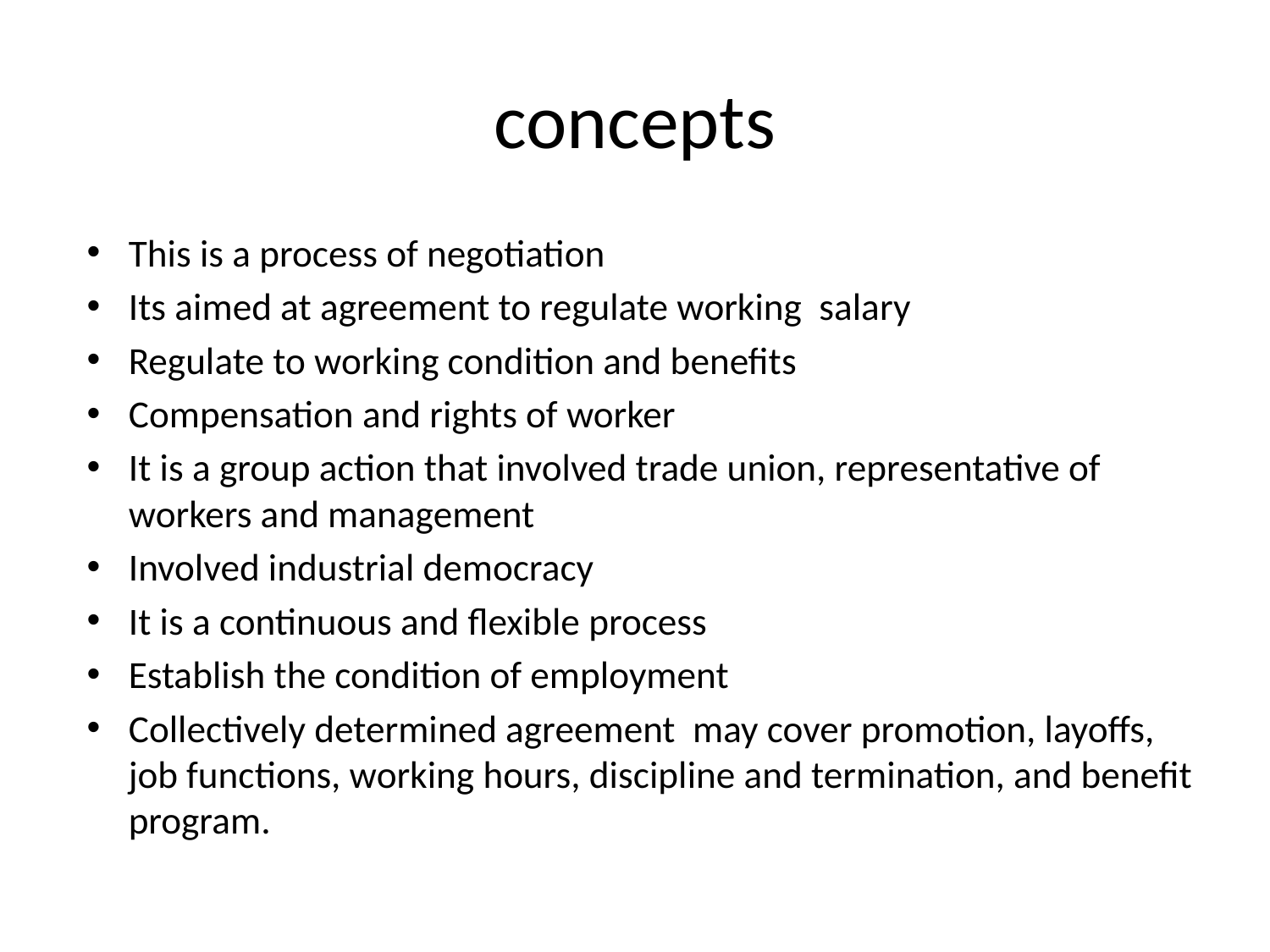

# concepts
This is a process of negotiation
Its aimed at agreement to regulate working  salary
Regulate to working condition and benefits
Compensation and rights of worker
It is a group action that involved trade union, representative of workers and management
Involved industrial democracy
It is a continuous and flexible process
Establish the condition of employment
Collectively determined agreement  may cover promotion, layoffs, job functions, working hours, discipline and termination, and benefit program.